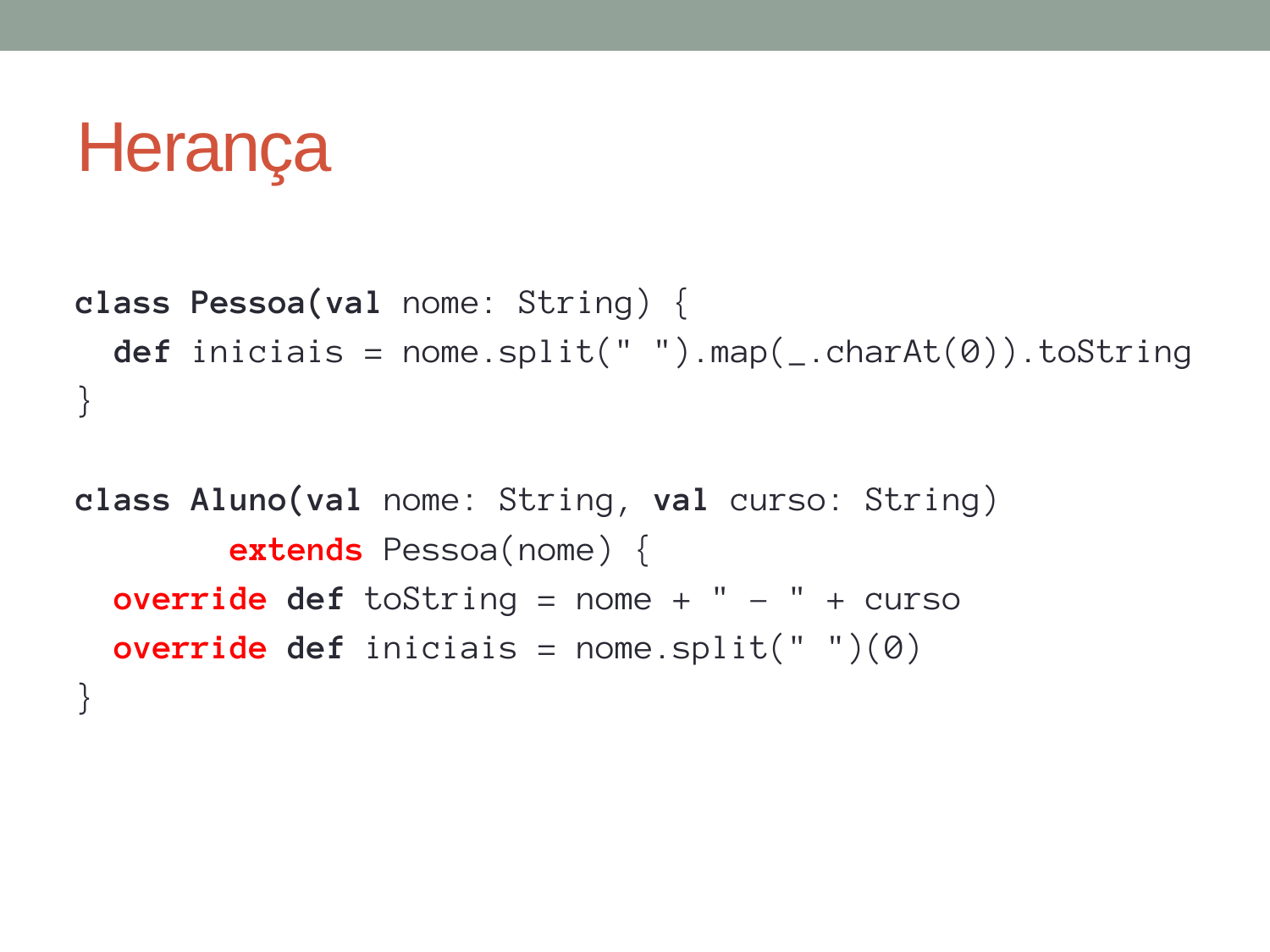

# Herança

class Pessoa(val nome: String) {
  def iniciais = nome.split(" ").map(_.charAt(0)).toString
}

class Aluno(val nome: String, val curso: String)
        extends Pessoa(nome) {
  override def toString = nome + " – " + curso
  override def iniciais = nome.split(" ")(0)
}